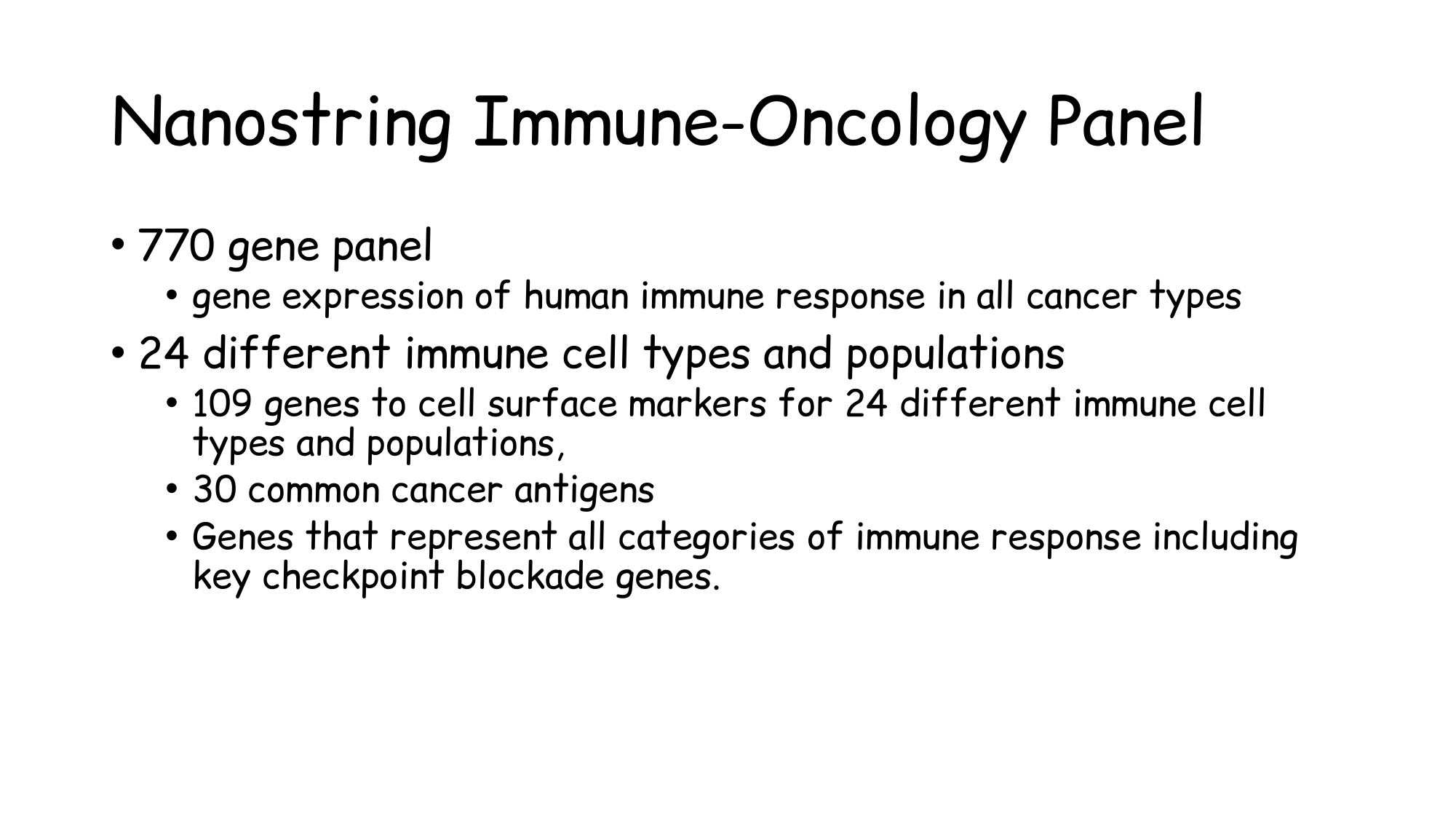

# Nanostring Immune-Oncology Panel
770 gene panel
gene expression of human immune response in all cancer types
24 different immune cell types and populations
109 genes to cell surface markers for 24 different immune cell types and populations,
30 common cancer antigens
Genes that represent all categories of immune response including key checkpoint blockade genes.